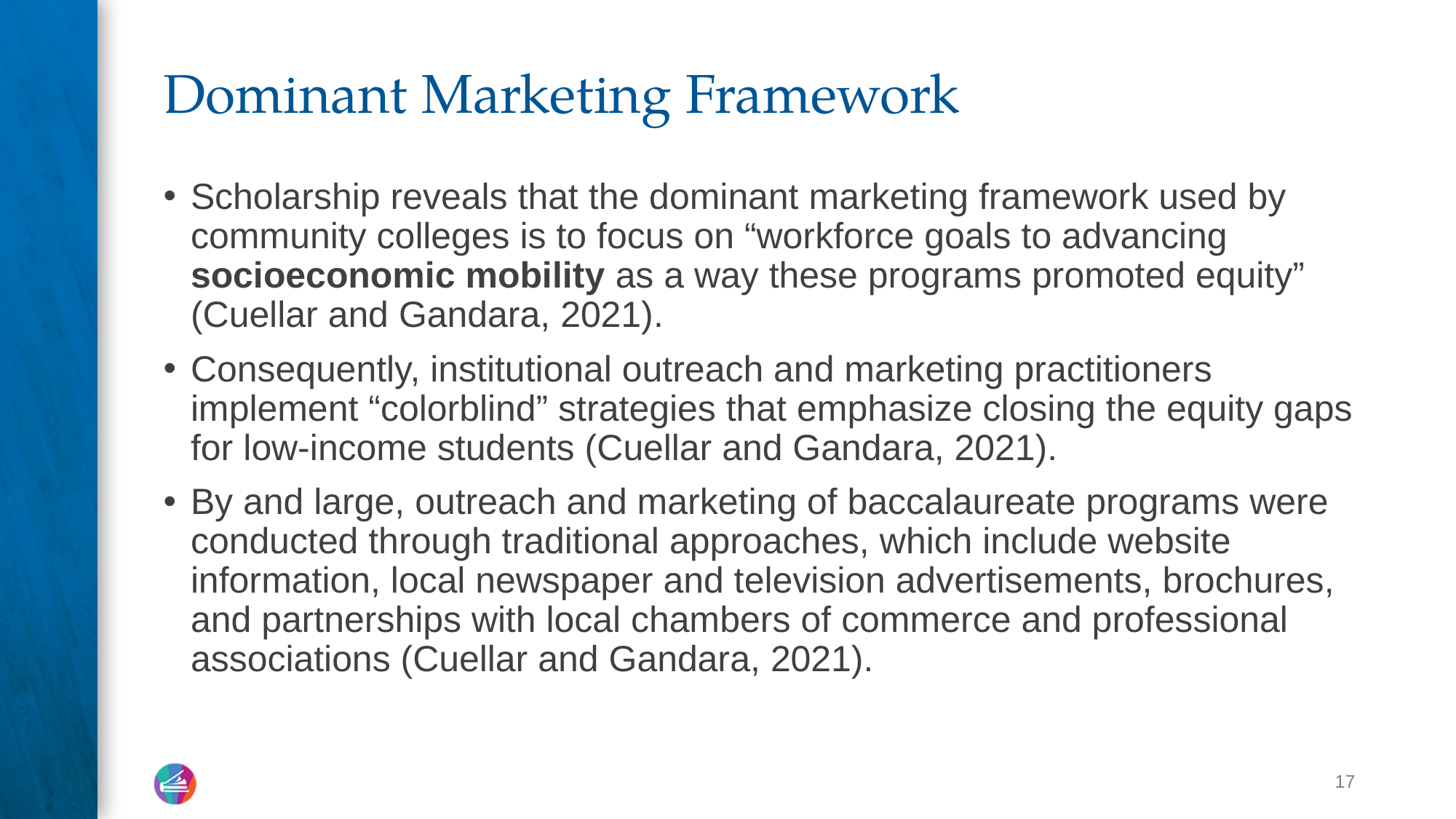

# Dominant Marketing Framework
Scholarship reveals that the dominant marketing framework used by community colleges is to focus on “workforce goals to advancing socioeconomic mobility as a way these programs promoted equity” (Cuellar and Gandara, 2021).
Consequently, institutional outreach and marketing practitioners implement “colorblind” strategies that emphasize closing the equity gaps for low-income students (Cuellar and Gandara, 2021).
By and large, outreach and marketing of baccalaureate programs were conducted through traditional approaches, which include website information, local newspaper and television advertisements, brochures, and partnerships with local chambers of commerce and professional associations (Cuellar and Gandara, 2021).
17